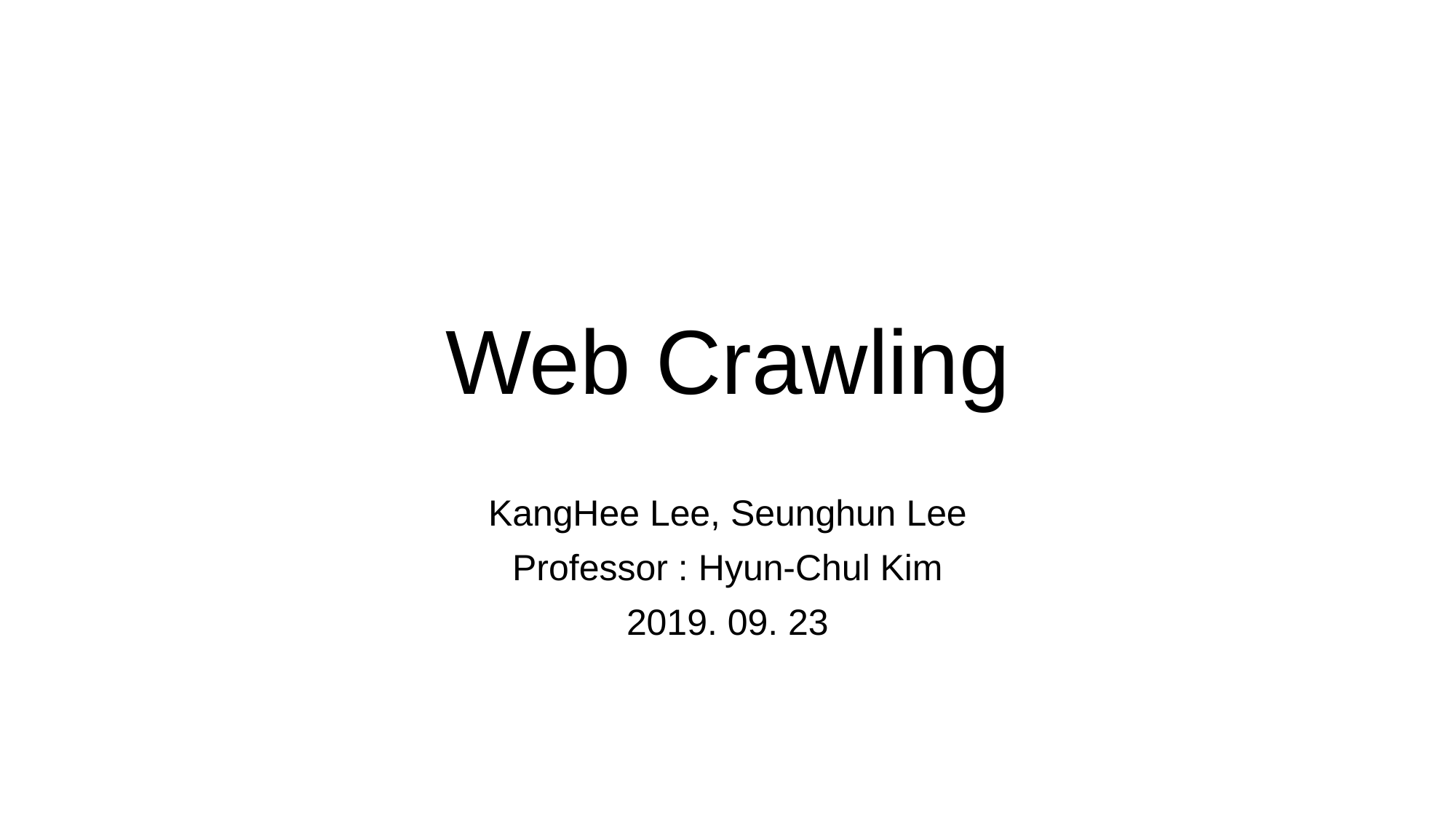

# Web Crawling

KangHee Lee, Seunghun Lee
Professor : Hyun-Chul Kim
2019. 09. 23